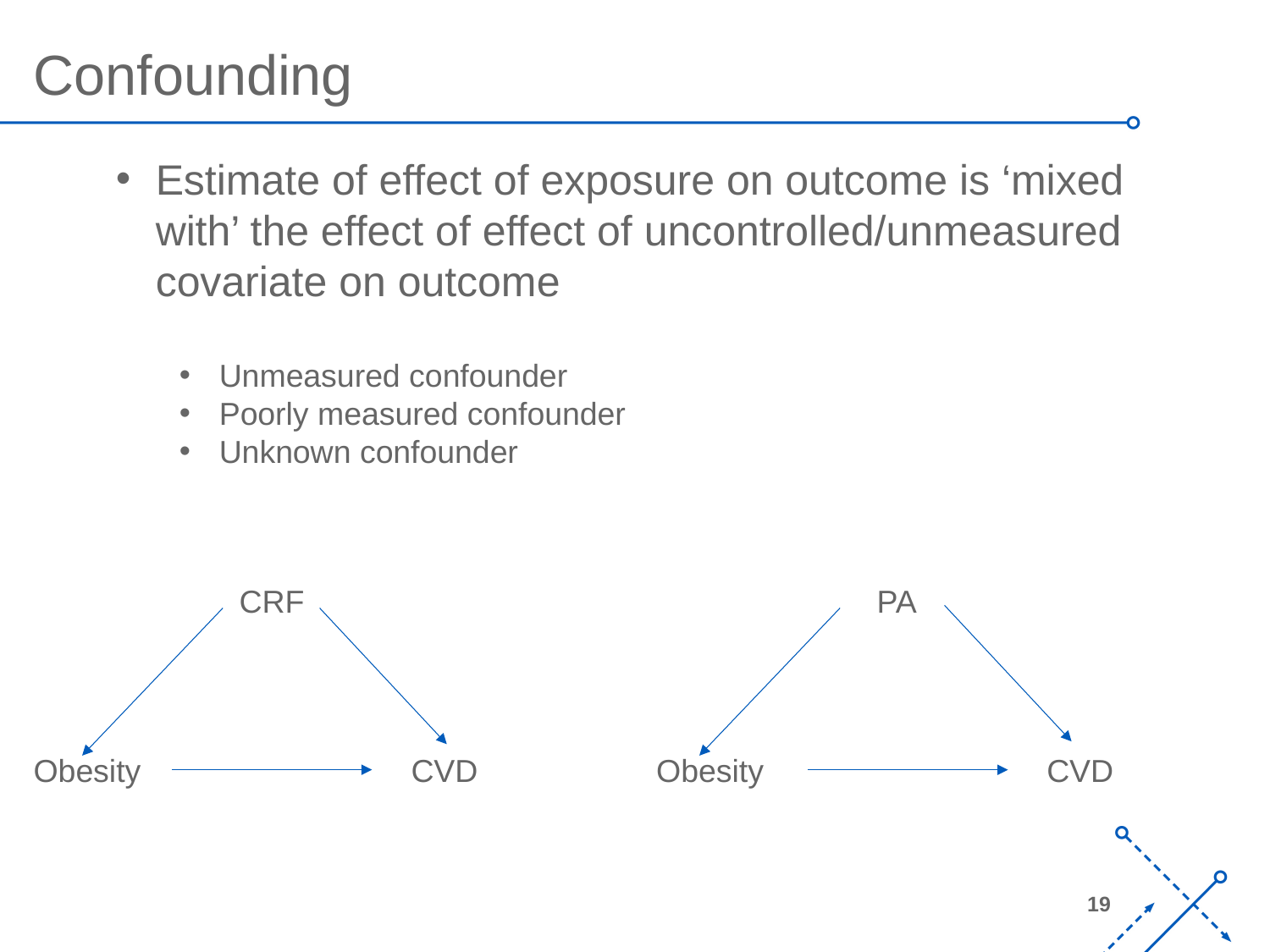

Confounding
Estimate of effect of exposure on outcome is ‘mixed with’ the effect of effect of uncontrolled/unmeasured covariate on outcome

Unmeasured confounder
Poorly measured confounder
Unknown confounder
CRF
PA
Obesity
CVD
Obesity
CVD